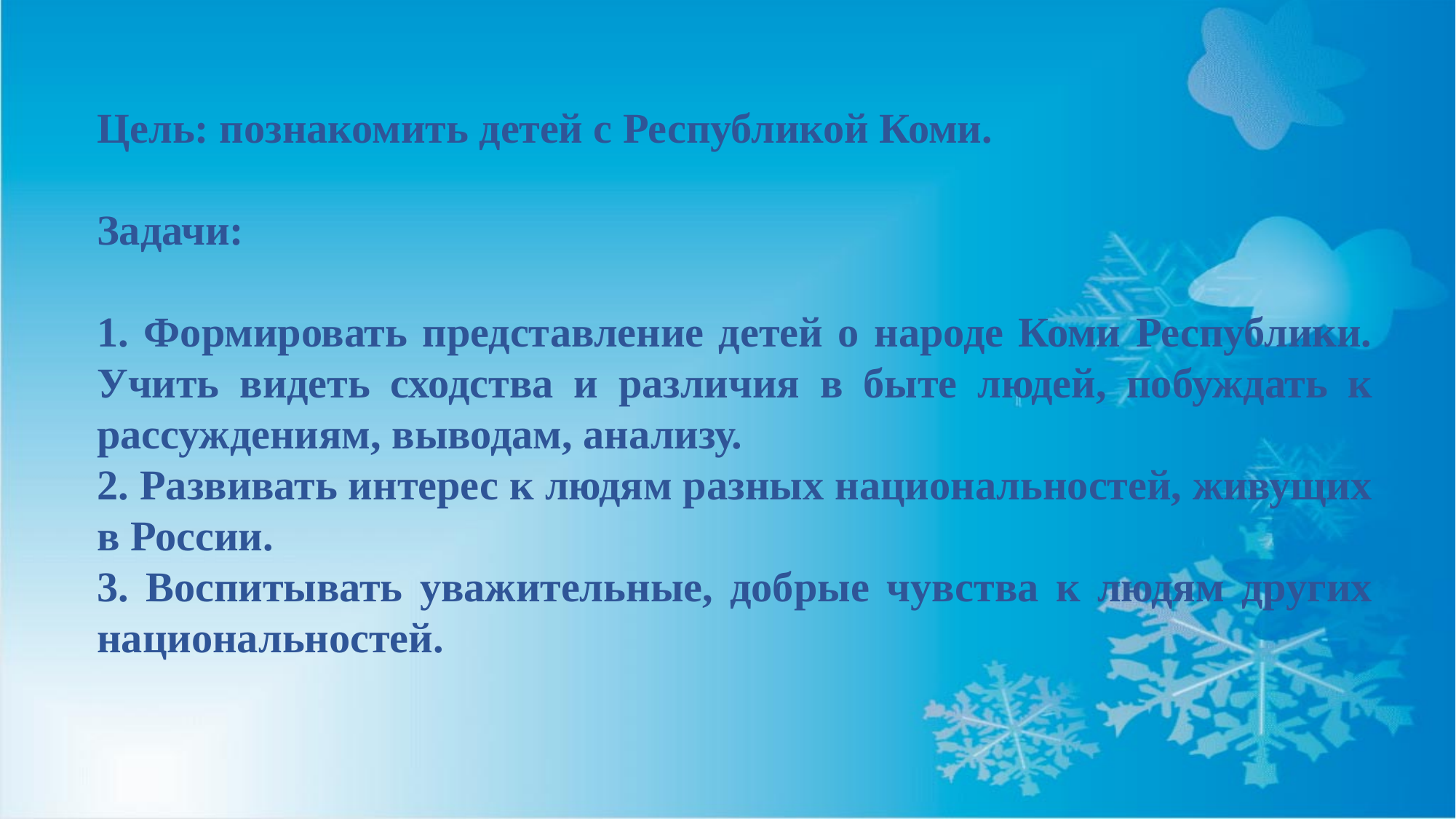

Цель: познакомить детей с Республикой Коми.

Задачи:

1. Формировать представление детей о народе Коми Республики. Учить видеть сходства и различия в быте людей, побуждать к рассуждениям, выводам, анализу.
2. Развивать интерес к людям разных национальностей, живущих в России.
3. Воспитывать уважительные, добрые чувства к людям других национальностей.